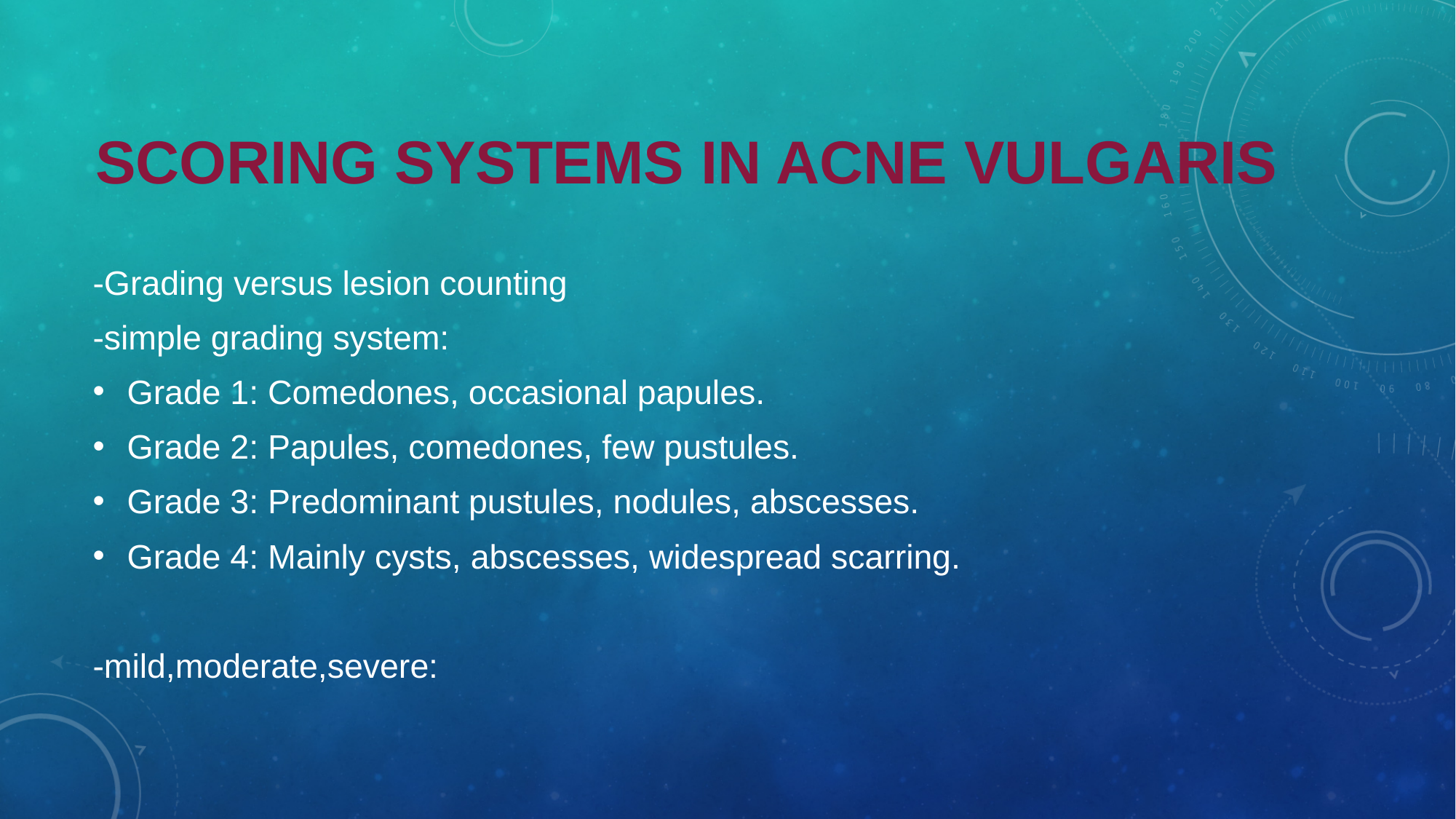

# Scoring systems in acne vulgaris
-Grading versus lesion counting
-simple grading system:
Grade 1: Comedones, occasional papules.
Grade 2: Papules, comedones, few pustules.
Grade 3: Predominant pustules, nodules, abscesses.
Grade 4: Mainly cysts, abscesses, widespread scarring.

-mild,moderate,severe: